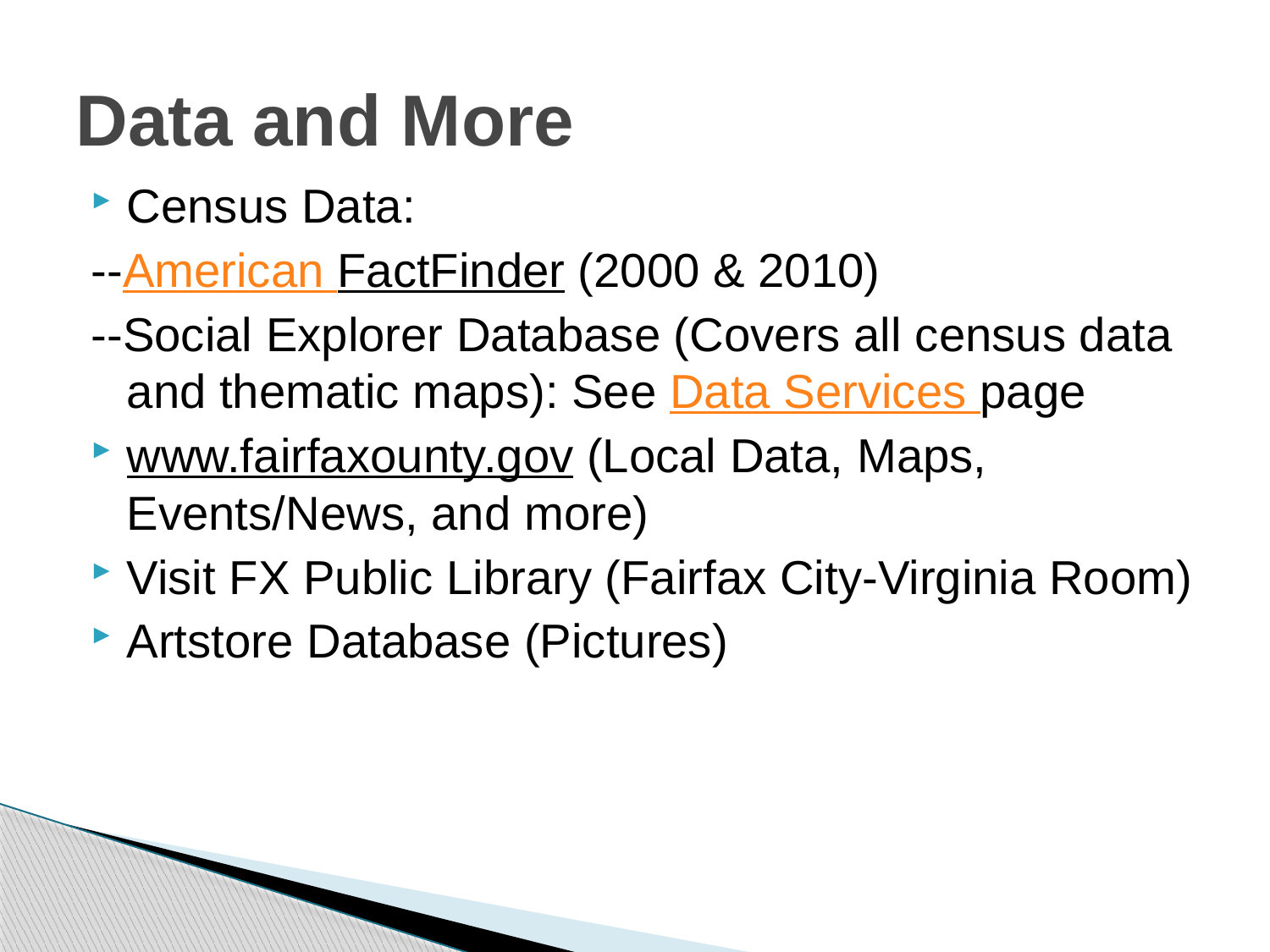

# Data and More
Census Data:
--American FactFinder (2000 & 2010)
--Social Explorer Database (Covers all census data and thematic maps): See Data Services page
www.fairfaxounty.gov (Local Data, Maps, Events/News, and more)
Visit FX Public Library (Fairfax City-Virginia Room)
Artstore Database (Pictures)